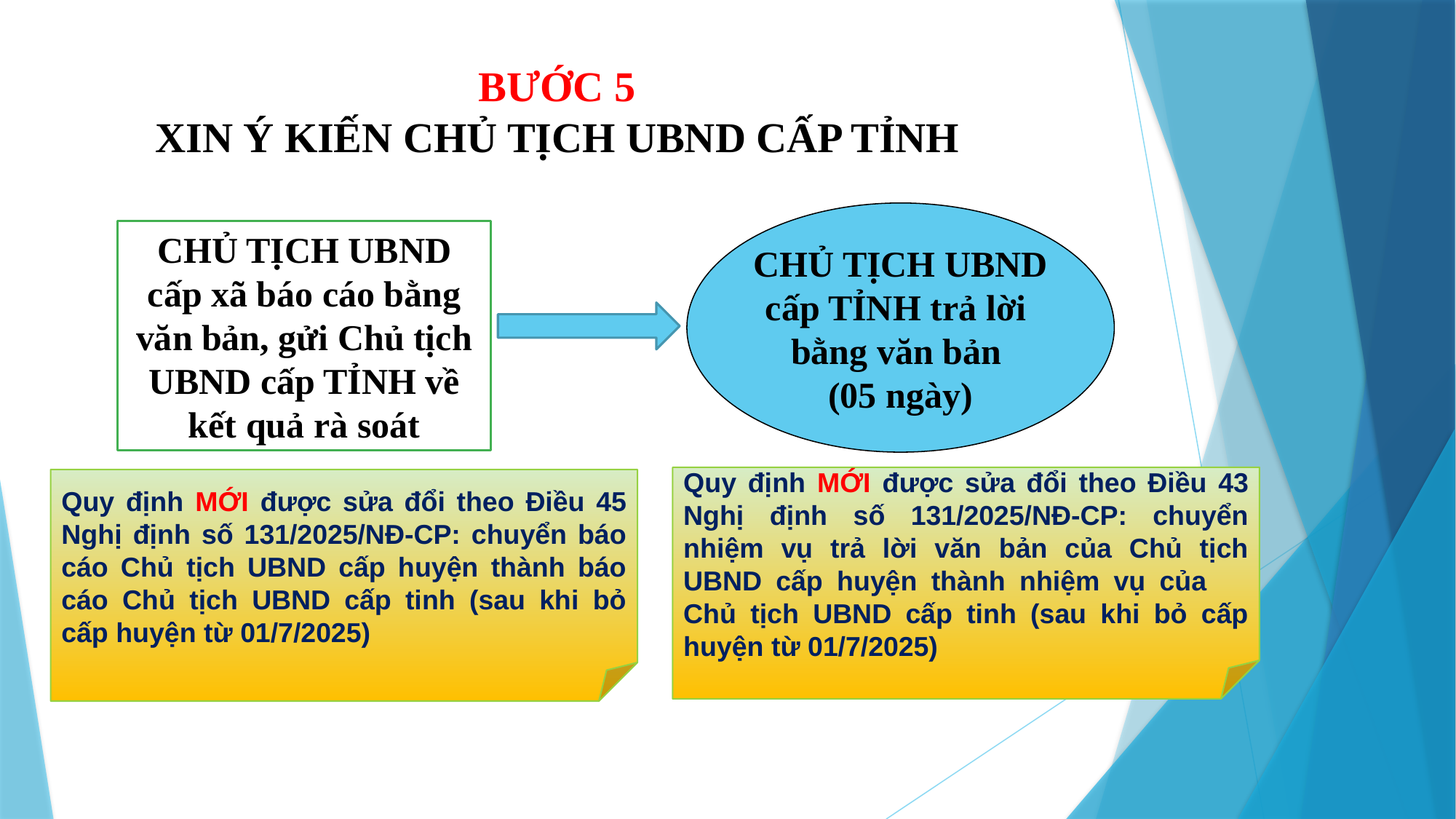

BƯỚC 5
XIN Ý KIẾN CHỦ TỊCH UBND CẤP TỈNH
CHỦ TỊCH UBND
cấp TỈNH trả lời
bằng văn bản
(05 ngày)
CHỦ TỊCH UBND cấp xã báo cáo bằng văn bản, gửi Chủ tịch UBND cấp TỈNH về kết quả rà soát

Quy định MỚI được sửa đổi theo Điều 43 Nghị định số 131/2025/NĐ-CP: chuyển nhiệm vụ trả lời văn bản của Chủ tịch UBND cấp huyện thành nhiệm vụ của    Chủ tịch UBND cấp tinh (sau khi bỏ cấp huyện từ 01/7/2025)
Quy định MỚI được sửa đổi theo Điều 45 Nghị định số 131/2025/NĐ-CP: chuyển báo cáo Chủ tịch UBND cấp huyện thành báo cáo Chủ tịch UBND cấp tinh (sau khi bỏ cấp huyện từ 01/7/2025)